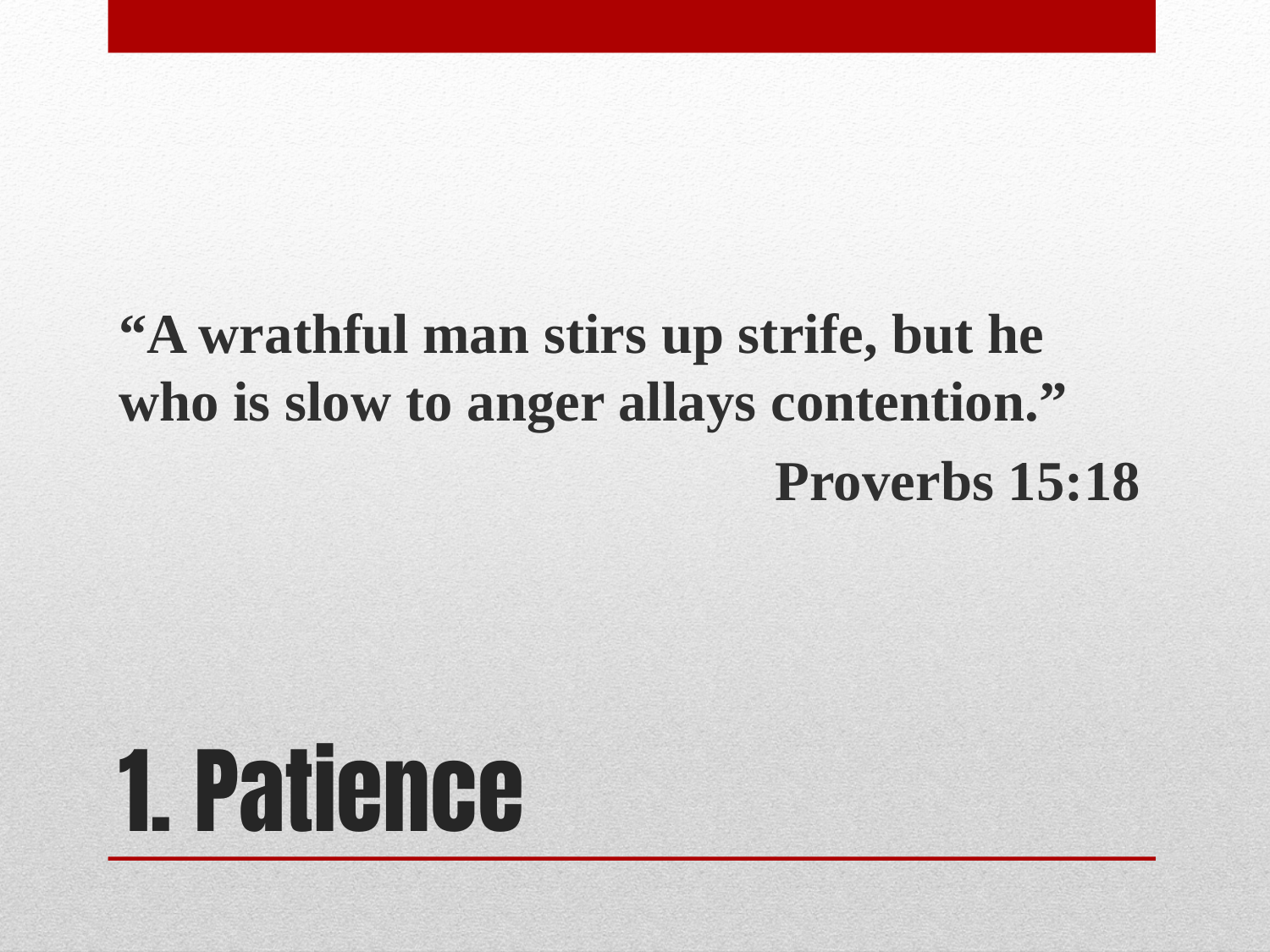

“A wrathful man stirs up strife, but he who is slow to anger allays contention.”
Proverbs 15:18
# 1. Patience